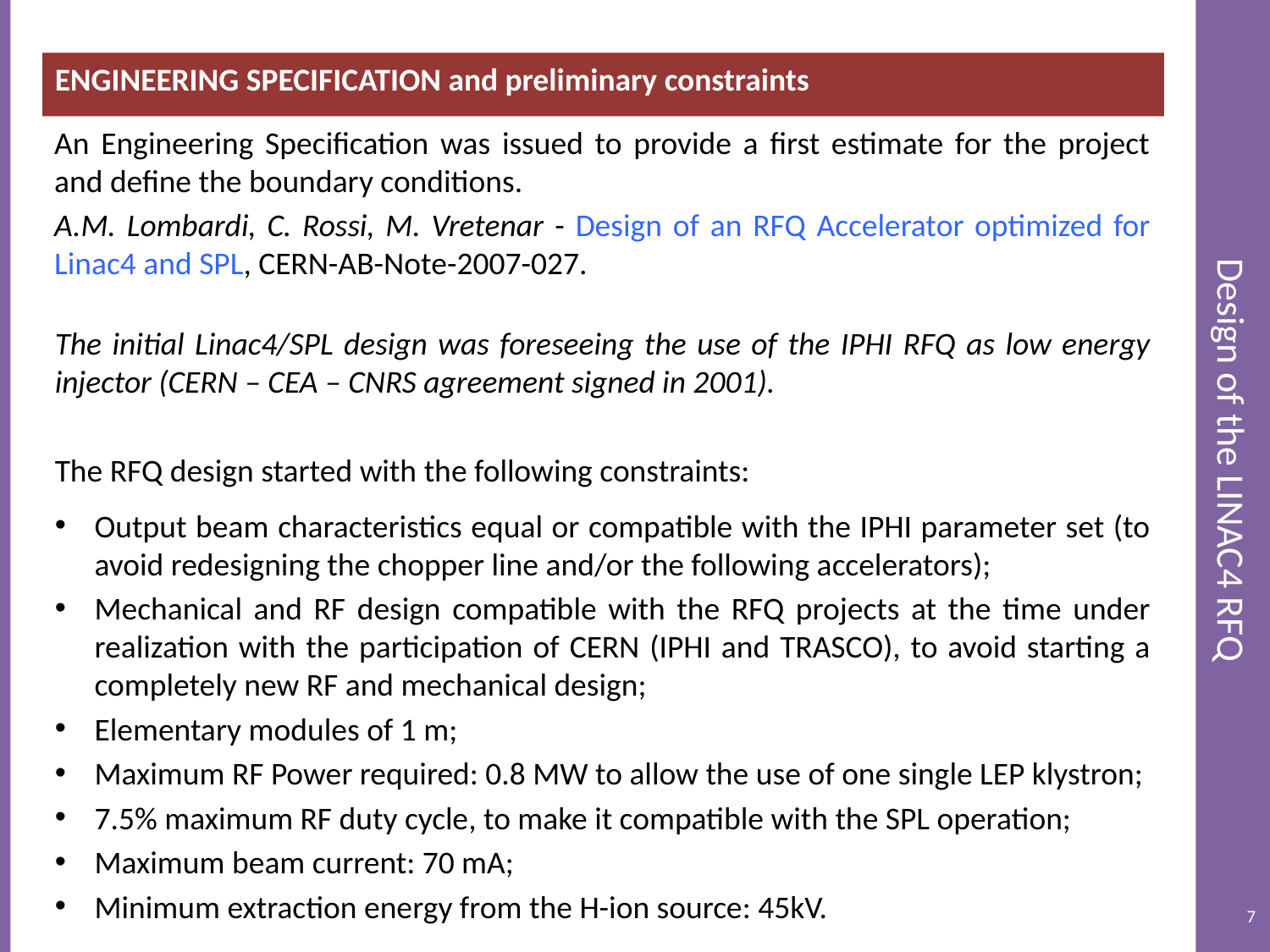

ENGINEERING SPECIFICATION and preliminary constraints
# Design of the LINAC4 RFQ
An Engineering Specification was issued to provide a first estimate for the project and define the boundary conditions.
A.M. Lombardi, C. Rossi, M. Vretenar - Design of an RFQ Accelerator optimized for Linac4 and SPL, CERN-AB-Note-2007-027.
The initial Linac4/SPL design was foreseeing the use of the IPHI RFQ as low energy injector (CERN – CEA – CNRS agreement signed in 2001).

The RFQ design started with the following constraints:
Output beam characteristics equal or compatible with the IPHI parameter set (to avoid redesigning the chopper line and/or the following accelerators);
Mechanical and RF design compatible with the RFQ projects at the time under realization with the participation of CERN (IPHI and TRASCO), to avoid starting a completely new RF and mechanical design;
Elementary modules of 1 m;
Maximum RF Power required: 0.8 MW to allow the use of one single LEP klystron;
7.5% maximum RF duty cycle, to make it compatible with the SPL operation;
Maximum beam current: 70 mA;
Minimum extraction energy from the H-ion source: 45kV.
7